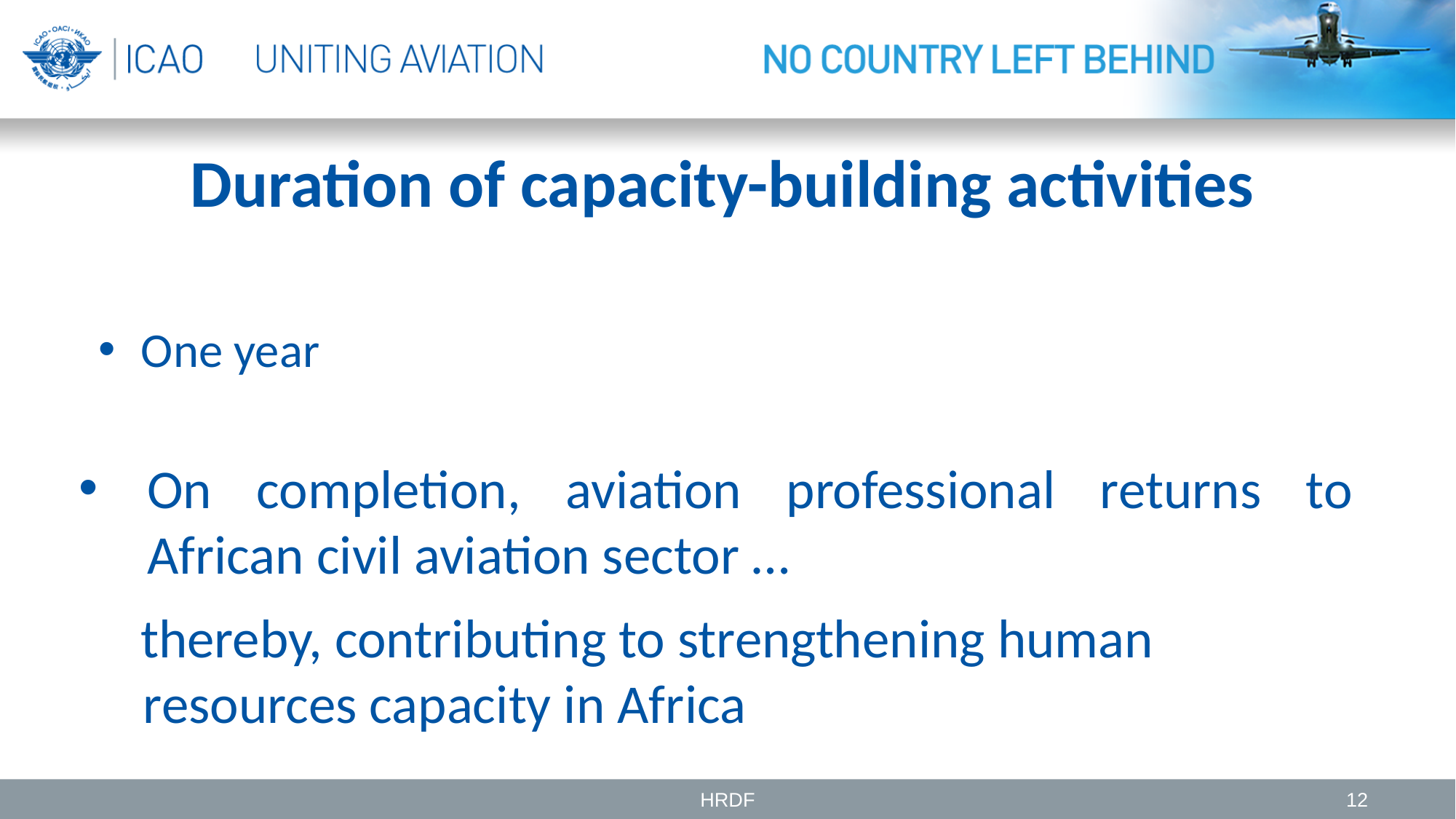

# Duration of capacity-building activities
One year
On completion, aviation professional returns to African civil aviation sector …
thereby, contributing to strengthening human resources capacity in Africa
HRDF
12